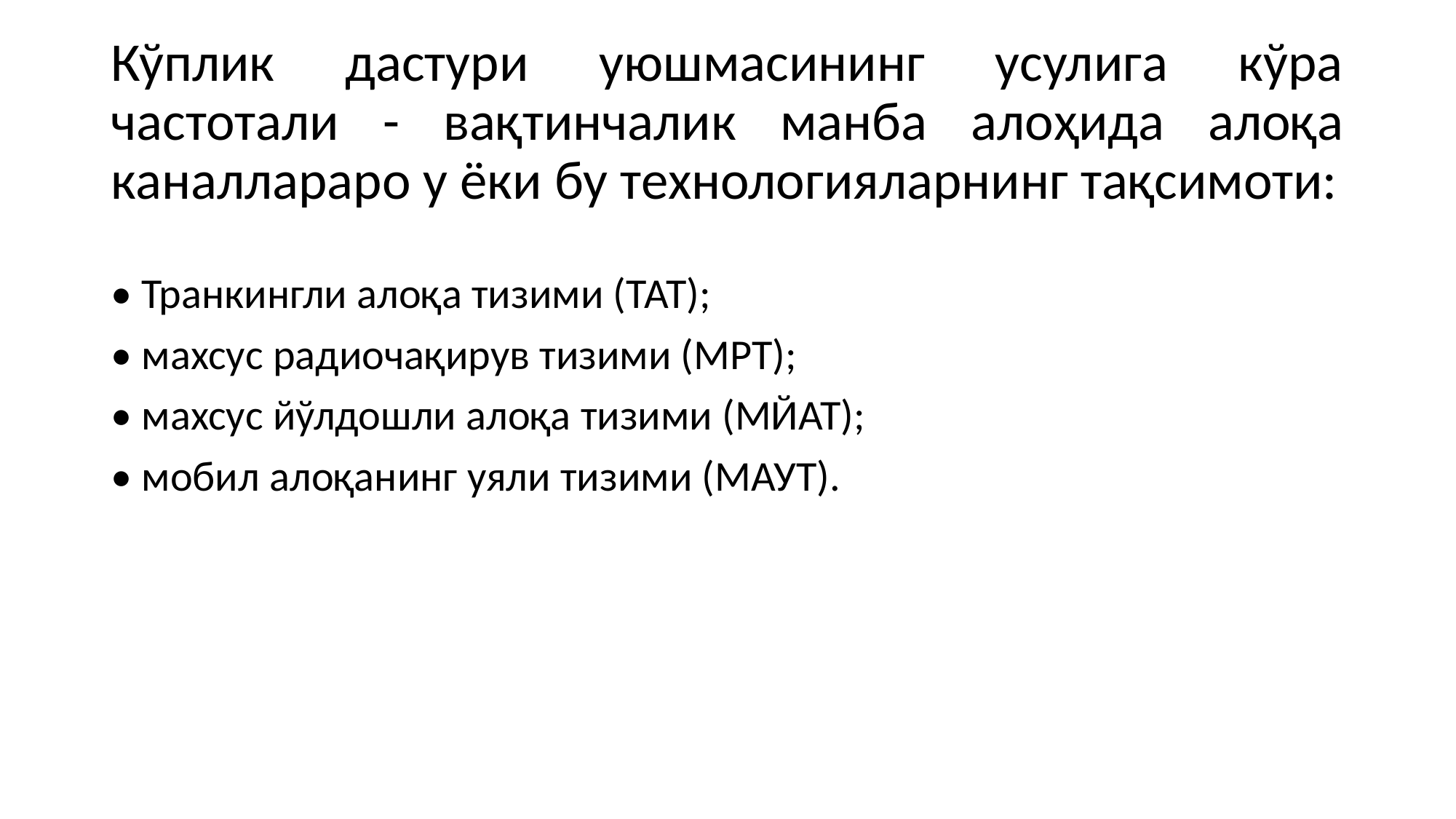

# Кўплик дастури уюшмасининг усулига кўра частотали - вақтинчалик манба алоҳида алоқа каналлараро у ёки бу технологияларнинг тақсимоти:
• Транкингли алоқа тизими (ТАТ);
• махсус радиочақирув тизими (МРТ);
• махсус йўлдошли алоқа тизими (МЙАТ);
• мобил алоқанинг уяли тизими (МАУТ).